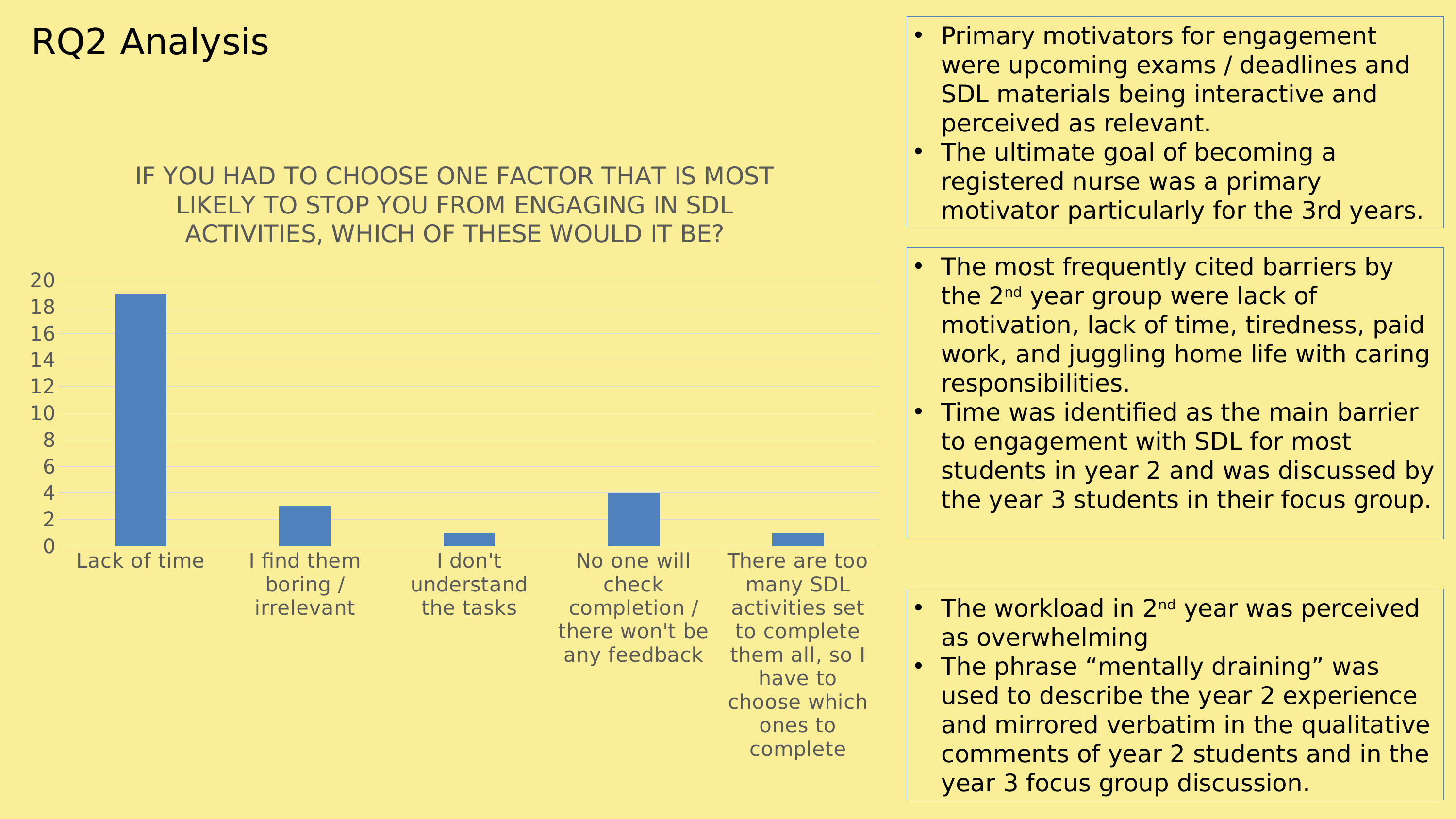

RQ2 Analysis
Primary motivators for engagement were upcoming exams / deadlines and SDL materials being interactive and perceived as relevant.
The ultimate goal of becoming a registered nurse was a primary motivator particularly for the 3rd years.

### Chart: IF YOU HAD TO CHOOSE ONE FACTOR THAT IS MOST LIKELY TO STOP YOU FROM ENGAGING IN SDL ACTIVITIES, WHICH OF THESE WOULD IT BE?

| Category | If you had to choose one factor that is most likely to stop you from engaging with SDL activities, which of these would it be? |
|---|---|
| Lack of time | 19.0 |
| I find them boring / irrelevant | 3.0 |
| I don't understand the tasks | 1.0 |
| No one will check completion / there won't be any feedback | 4.0 |
| There are too many SDL activities set to complete them all, so I have to choose which ones to complete | 1.0 |
The most frequently cited barriers by the 2nd year group were lack of motivation, lack of time, tiredness, paid work, and juggling home life with caring responsibilities.
Time was identified as the main barrier to engagement with SDL for most students in year 2 and was discussed by the year 3 students in their focus group.

The workload in 2nd year was perceived as overwhelming
The phrase “mentally draining” was used to describe the year 2 experience and mirrored verbatim in the qualitative comments of year 2 students and in the year 3 focus group discussion.